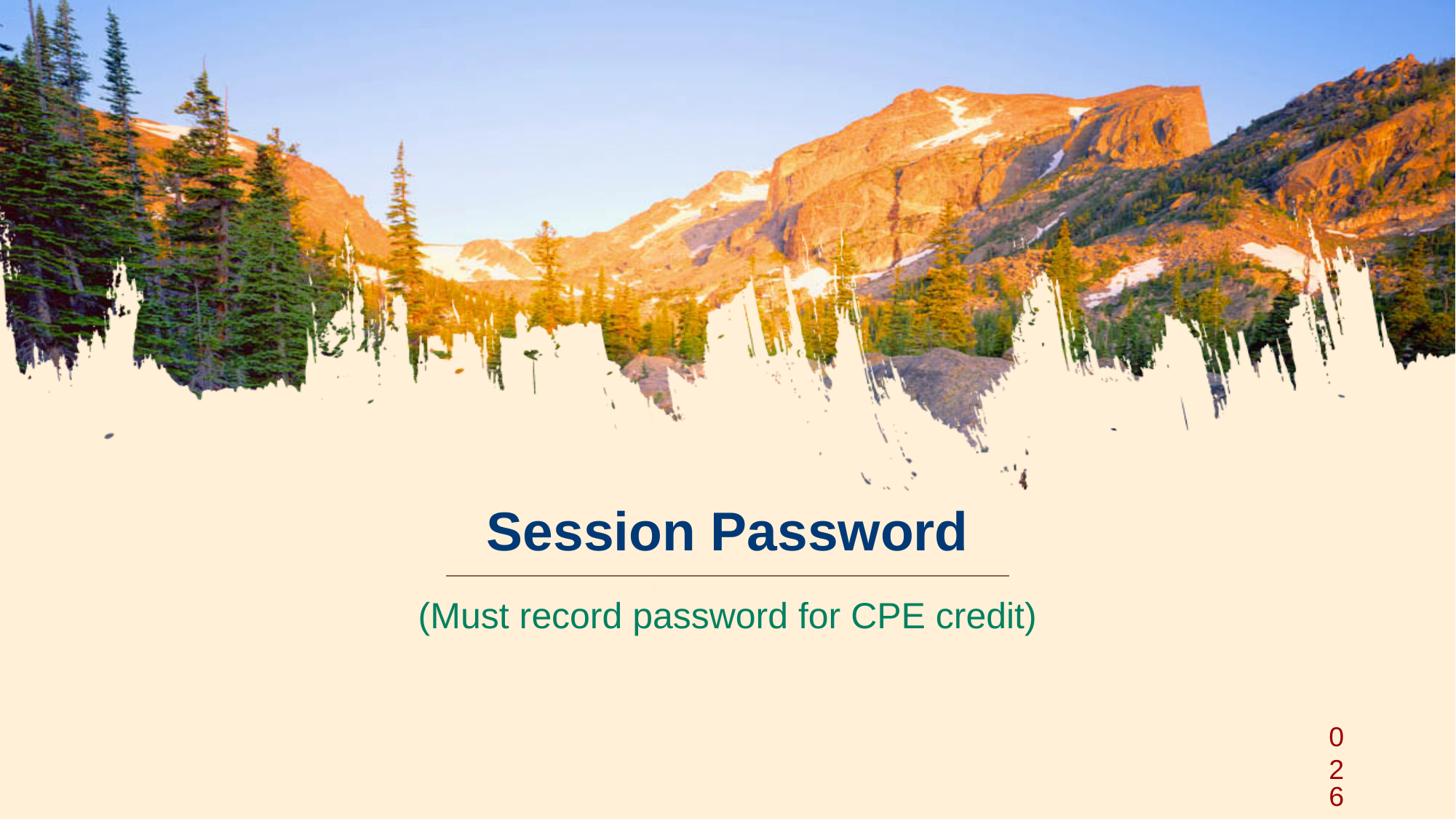

# Session Password
(Must record password for CPE credit)
026